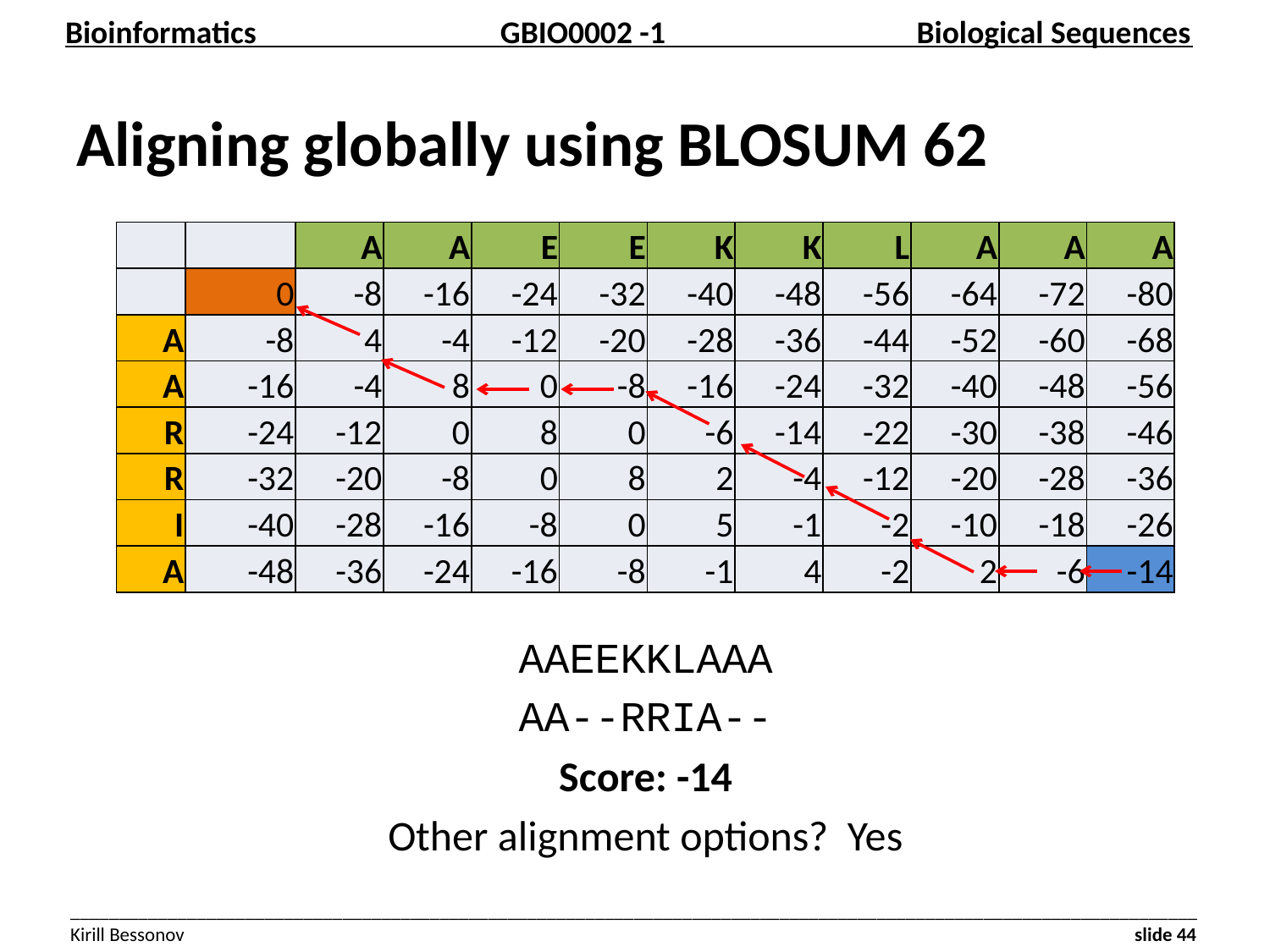

# Aligning globally using BLOSUM 62
|  |  | A | A | E | E | K | K | L | A | A | A |
| --- | --- | --- | --- | --- | --- | --- | --- | --- | --- | --- | --- |
|  | 0 | -8 | -16 | -24 | -32 | -40 | -48 | -56 | -64 | -72 | -80 |
| A | -8 | 4 | -4 | -12 | -20 | -28 | -36 | -44 | -52 | -60 | -68 |
| A | -16 | -4 | 8 | 0 | -8 | -16 | -24 | -32 | -40 | -48 | -56 |
| R | -24 | -12 | 0 | 8 | 0 | -6 | -14 | -22 | -30 | -38 | -46 |
| R | -32 | -20 | -8 | 0 | 8 | 2 | -4 | -12 | -20 | -28 | -36 |
| I | -40 | -28 | -16 | -8 | 0 | 5 | -1 | -2 | -10 | -18 | -26 |
| A | -48 | -36 | -24 | -16 | -8 | -1 | 4 | -2 | 2 | -6 | -14 |
AAEEKKLAAA
AA--RRIA--
Score: -14
Other alignment options?  Yes